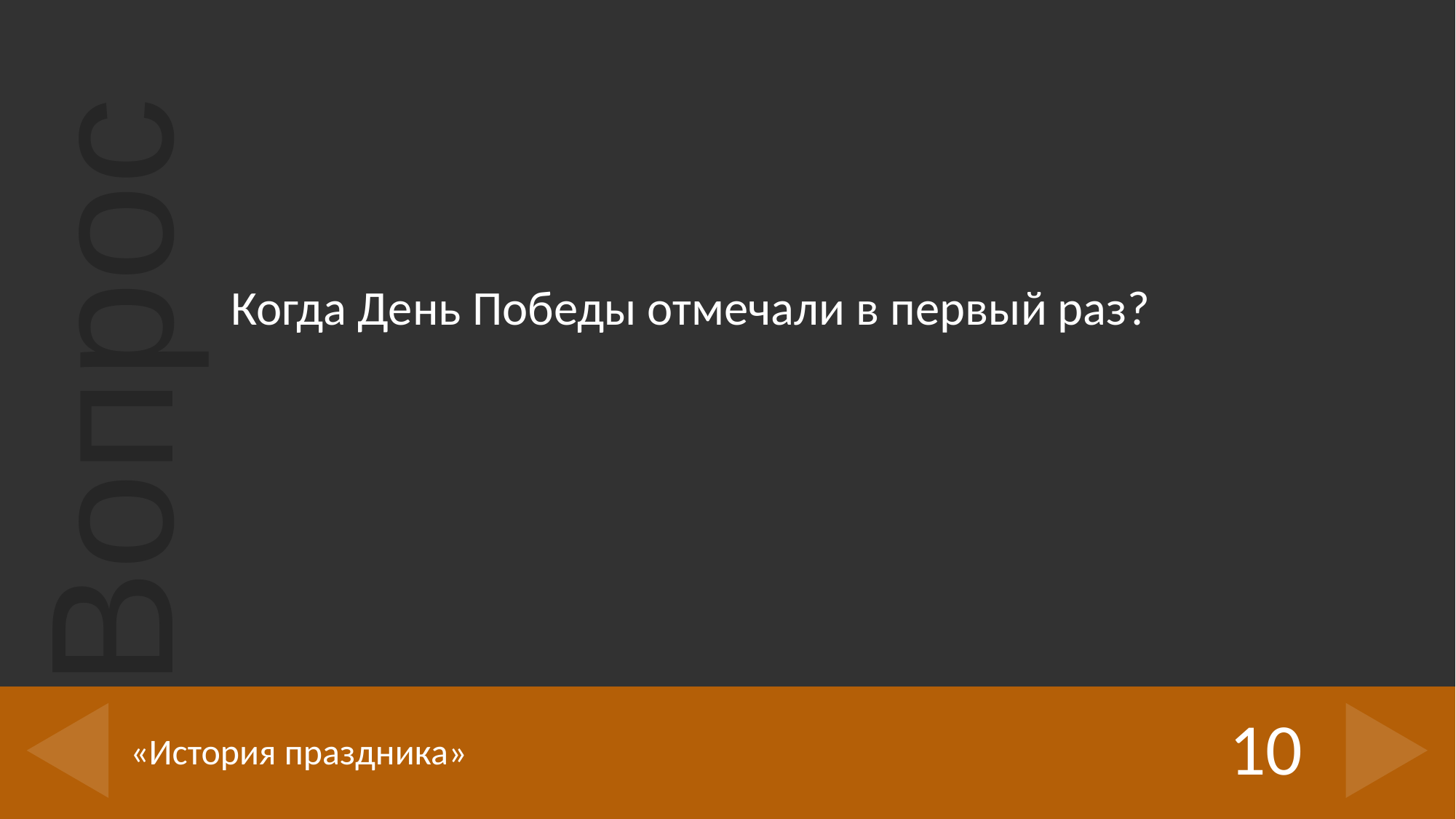

Когда День Победы отмечали в первый раз?

10
# «История праздника»